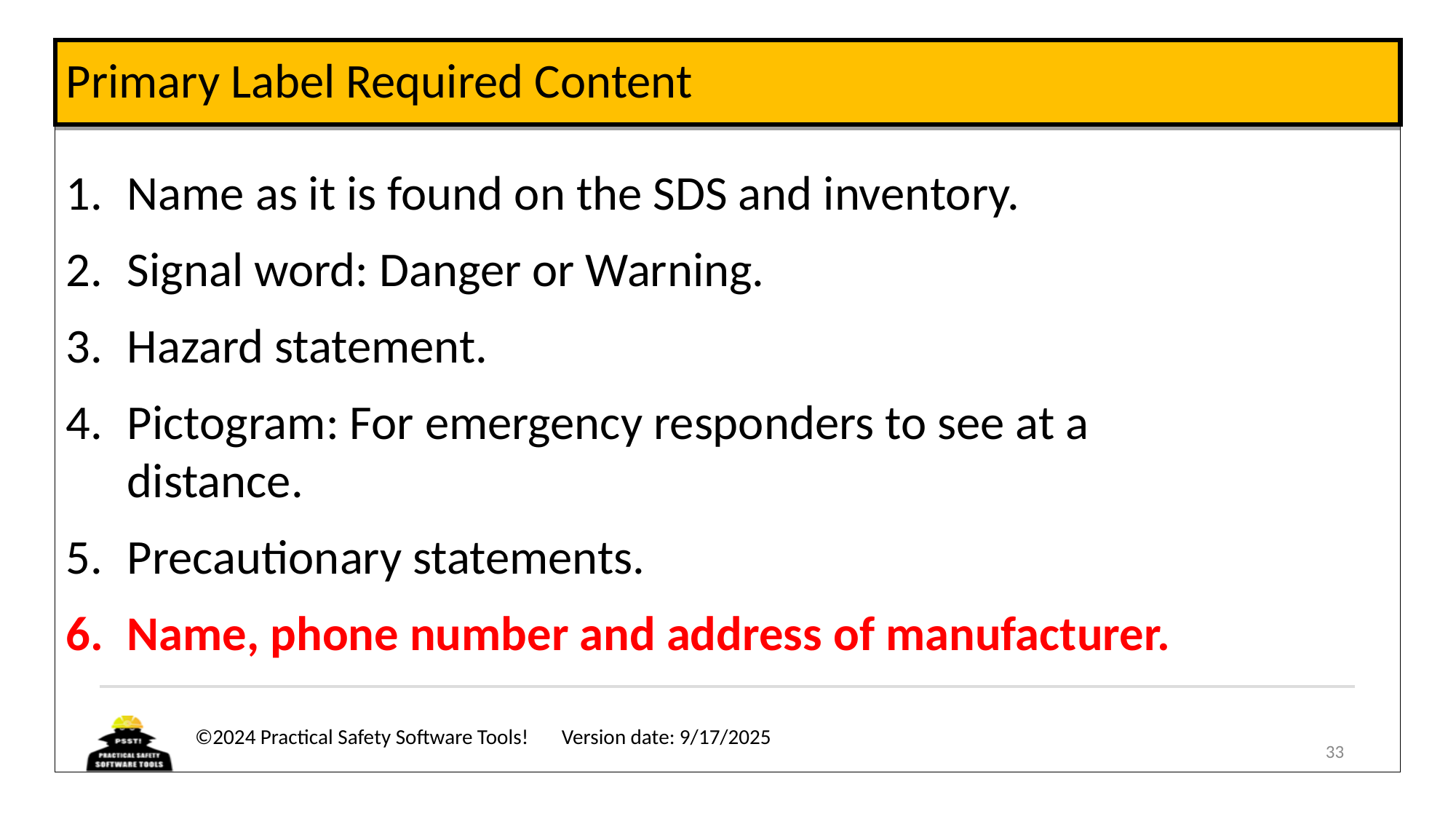

# Primary Label Required Content
Name as it is found on the SDS and inventory.
Signal word: Danger or Warning.
Hazard statement.
Pictogram: For emergency responders to see at a distance.
Precautionary statements.
Name, phone number and address of manufacturer.
33